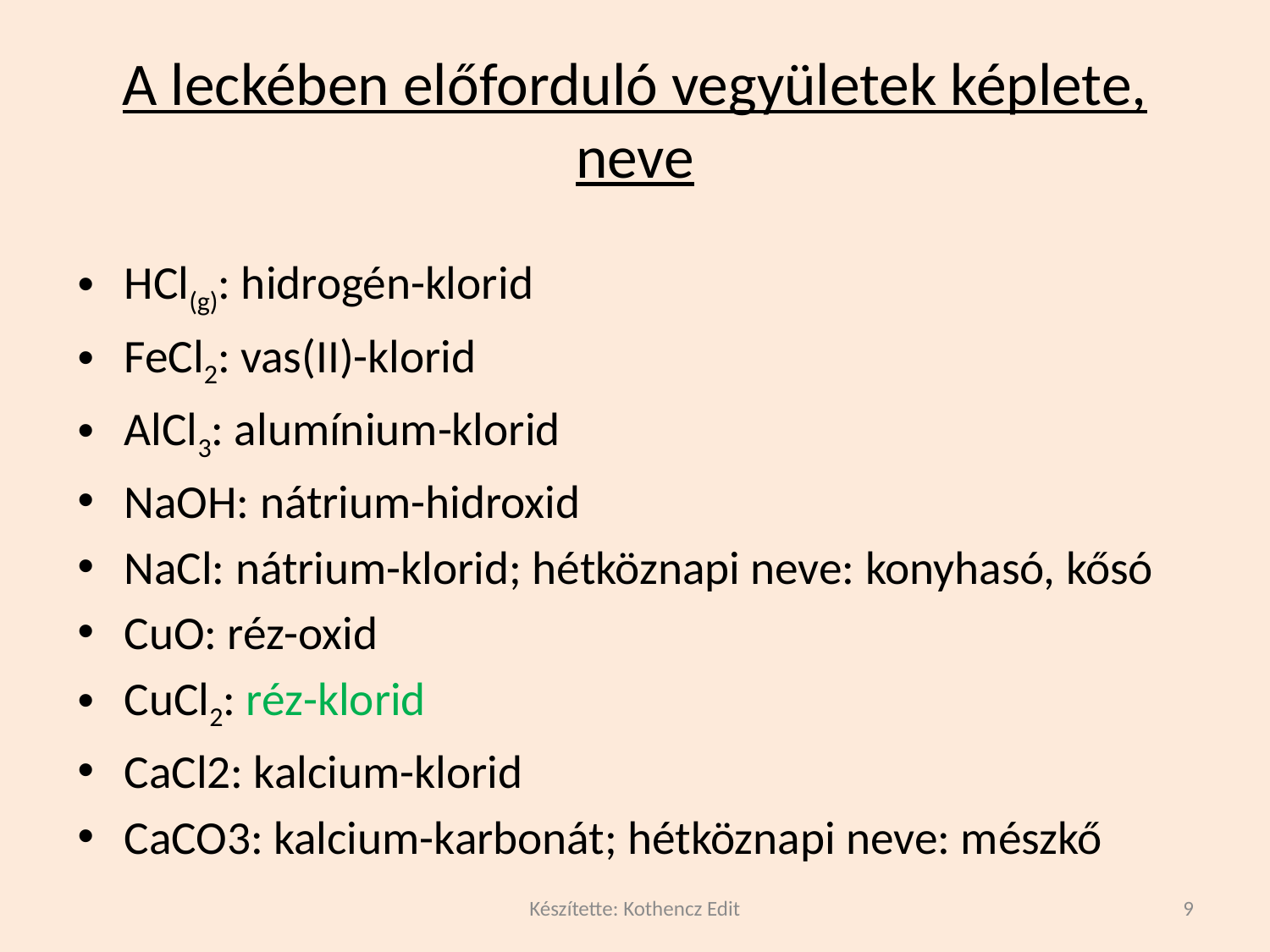

# A leckében előforduló vegyületek képlete, neve
HCl(g): hidrogén-klorid
FeCl2: vas(II)-klorid
AlCl3: alumínium-klorid
NaOH: nátrium-hidroxid
NaCl: nátrium-klorid; hétköznapi neve: konyhasó, kősó
CuO: réz-oxid
CuCl2: réz-klorid
CaCl2: kalcium-klorid
CaCO3: kalcium-karbonát; hétköznapi neve: mészkő

Készítette: Kothencz Edit
9